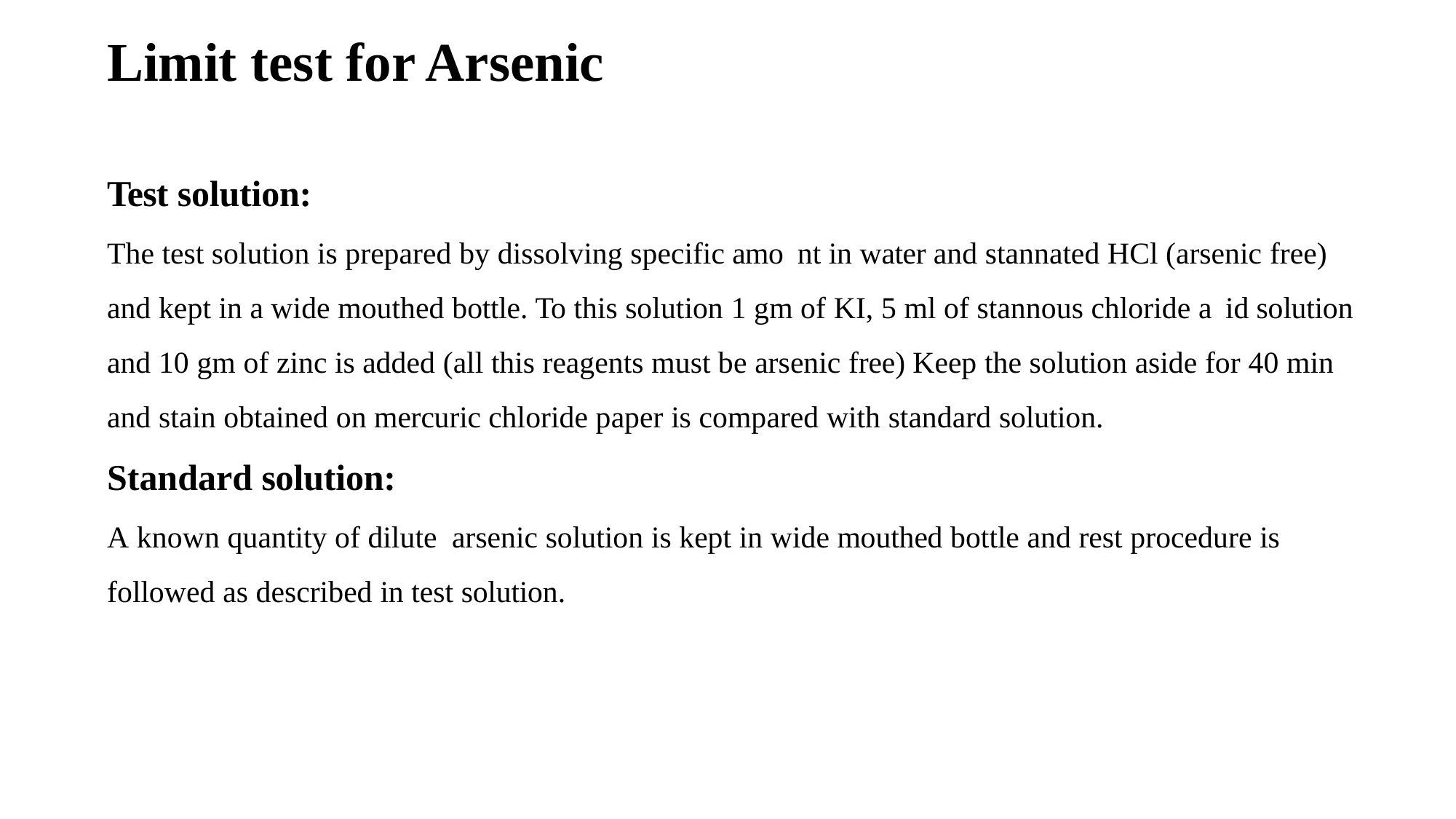

# Limit test for Arsenic
Test solution:
The test solution is prepared by dissolving specific amo	nt in water and stannated HCl (arsenic free) and kept in a wide mouthed bottle. To this solution 1 gm of KI, 5 ml of stannous chloride a id solution and 10 gm of zinc is added (all this reagents must be arsenic free) Keep the solution aside for 40 min and stain obtained on mercuric chloride paper is compared with standard solution.
Standard solution:
A known quantity of dilute arsenic solution is kept in wide mouthed bottle and rest procedure is followed as described in test solution.